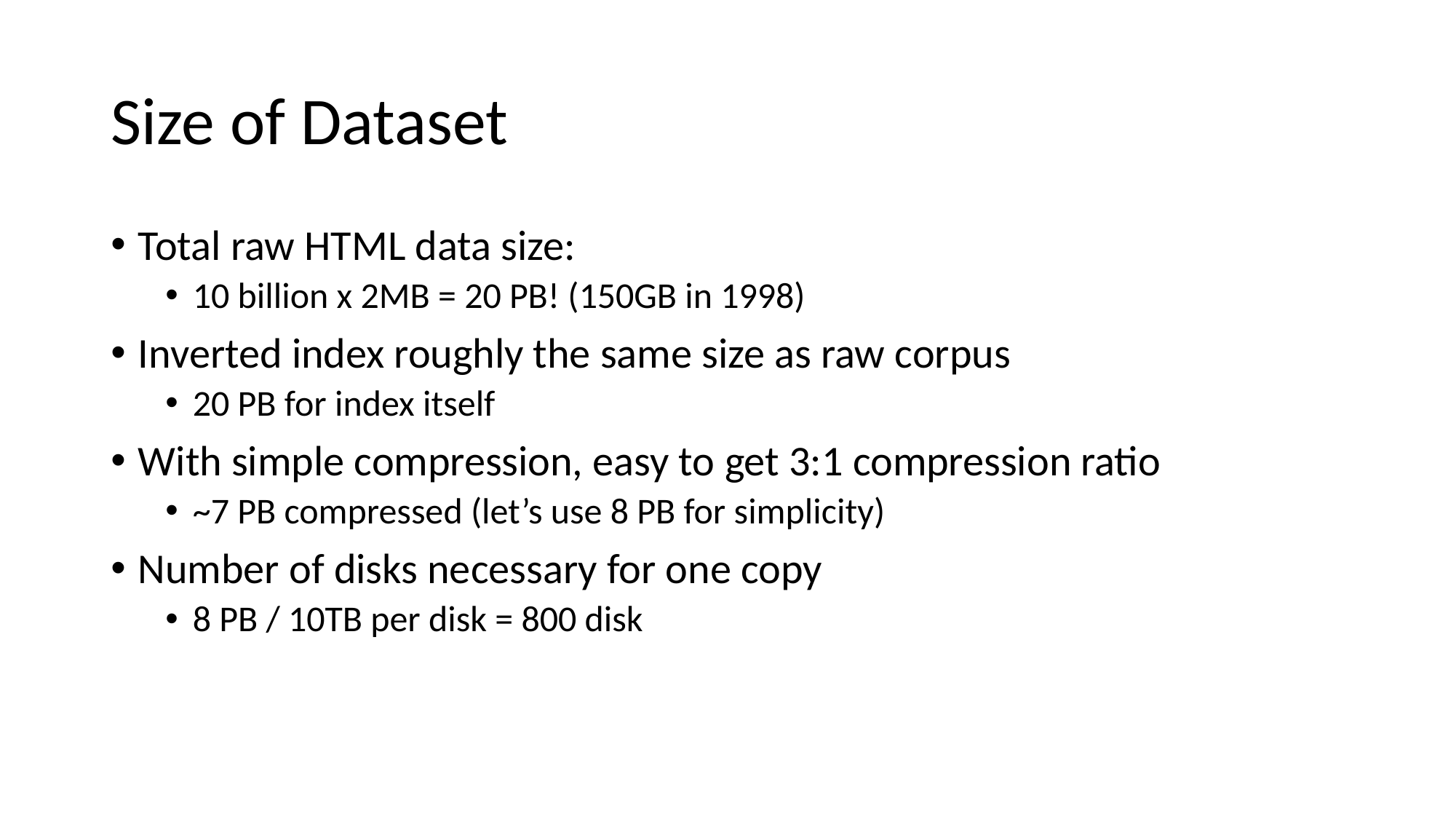

# Size of Dataset
Total raw HTML data size:
10 billion x 2MB = 20 PB! (150GB in 1998)
Inverted index roughly the same size as raw corpus
20 PB for index itself
With simple compression, easy to get 3:1 compression ratio
~7 PB compressed (let’s use 8 PB for simplicity)
Number of disks necessary for one copy
8 PB / 10TB per disk = 800 disk